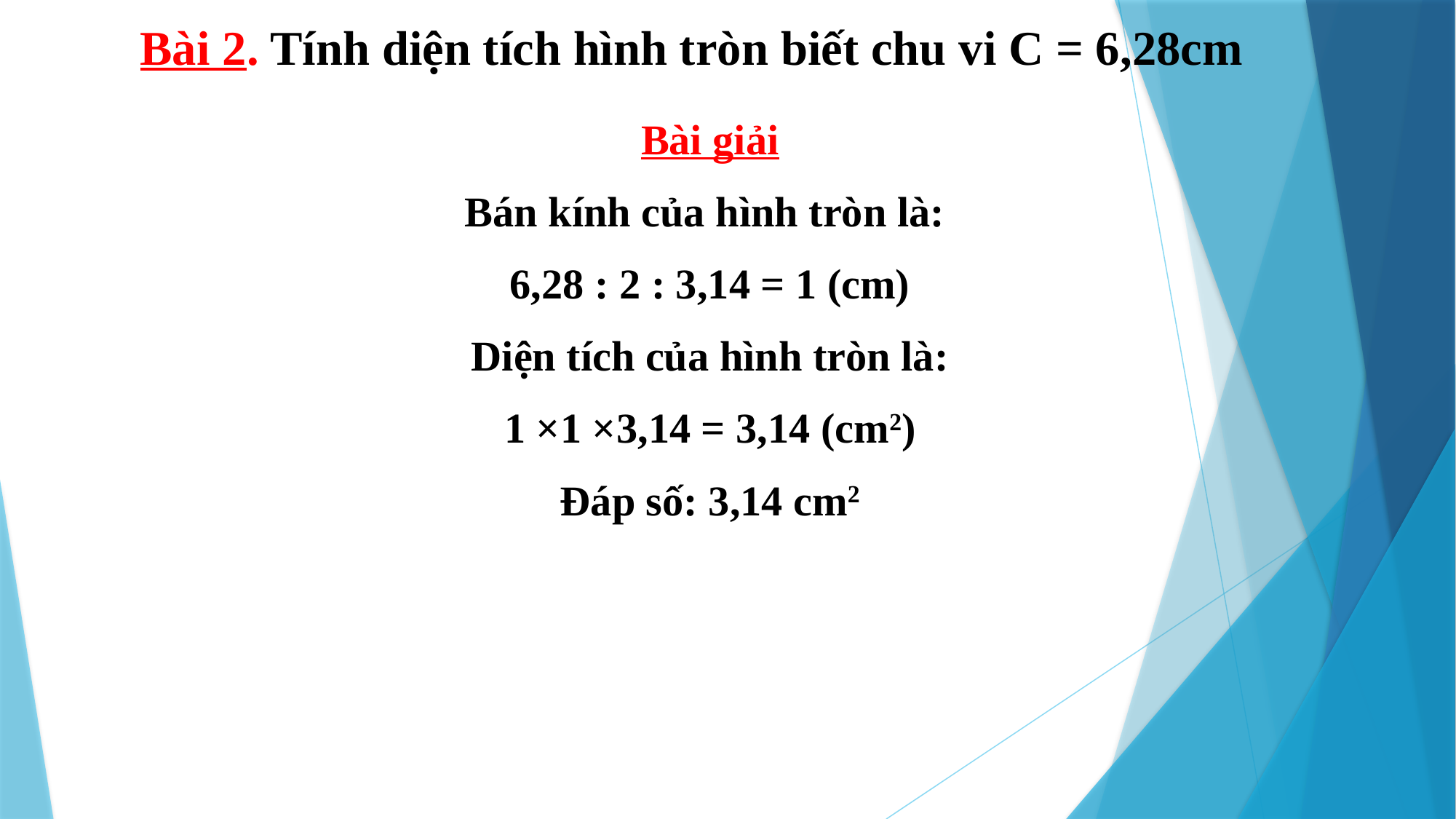

Bài 2. Tính diện tích hình tròn biết chu vi C = 6,28cm
Bài giải
Bán kính của hình tròn là:
6,28 : 2 : 3,14 = 1 (cm)
 Diện tích của hình tròn là:
1 ×1 ×3,14 = 3,14 (cm2)
Đáp số: 3,14 cm2